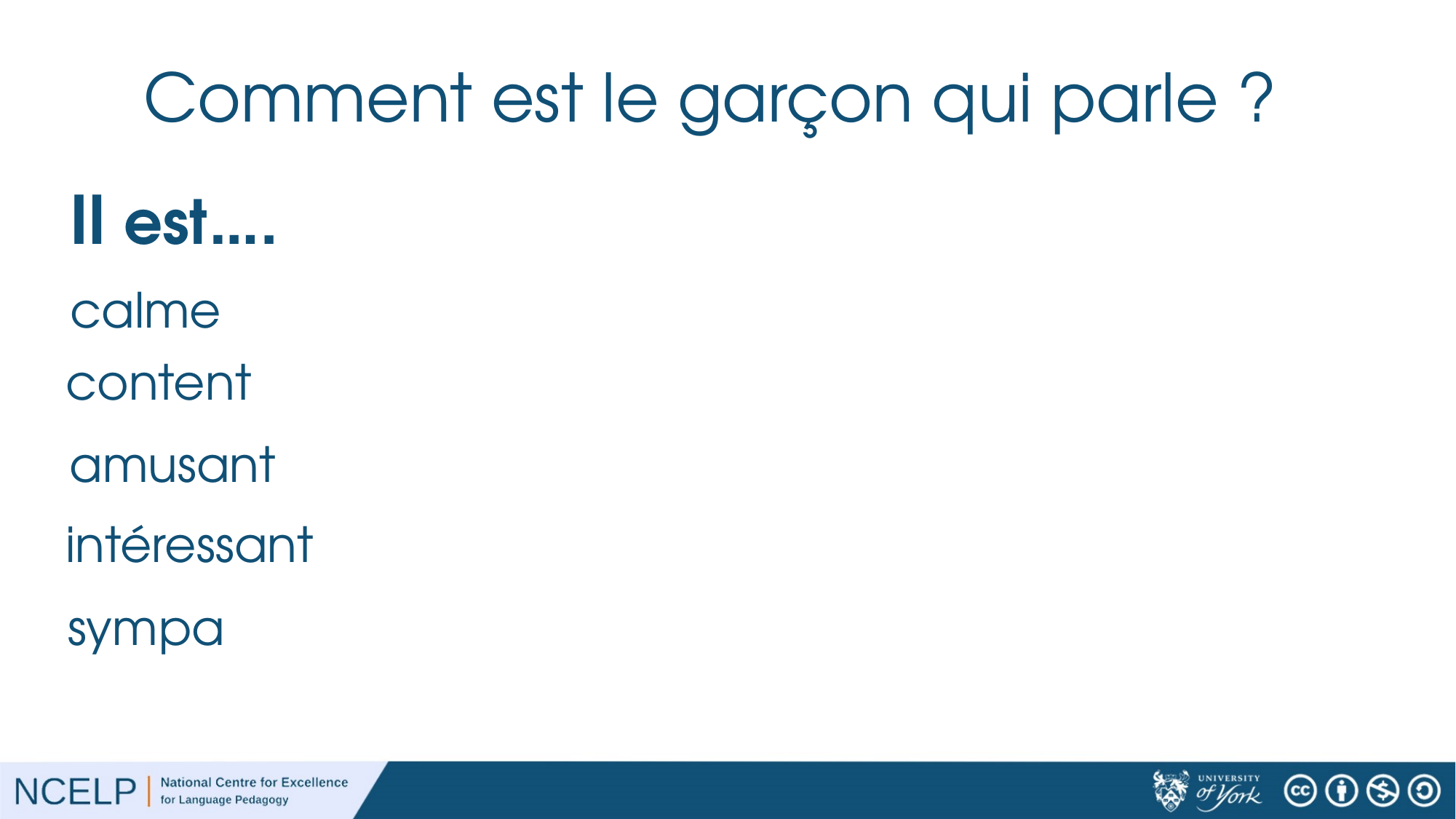

# Comment est le garçon qui parle ?
Il est….

calme
content
amusant
intéressant
sympa